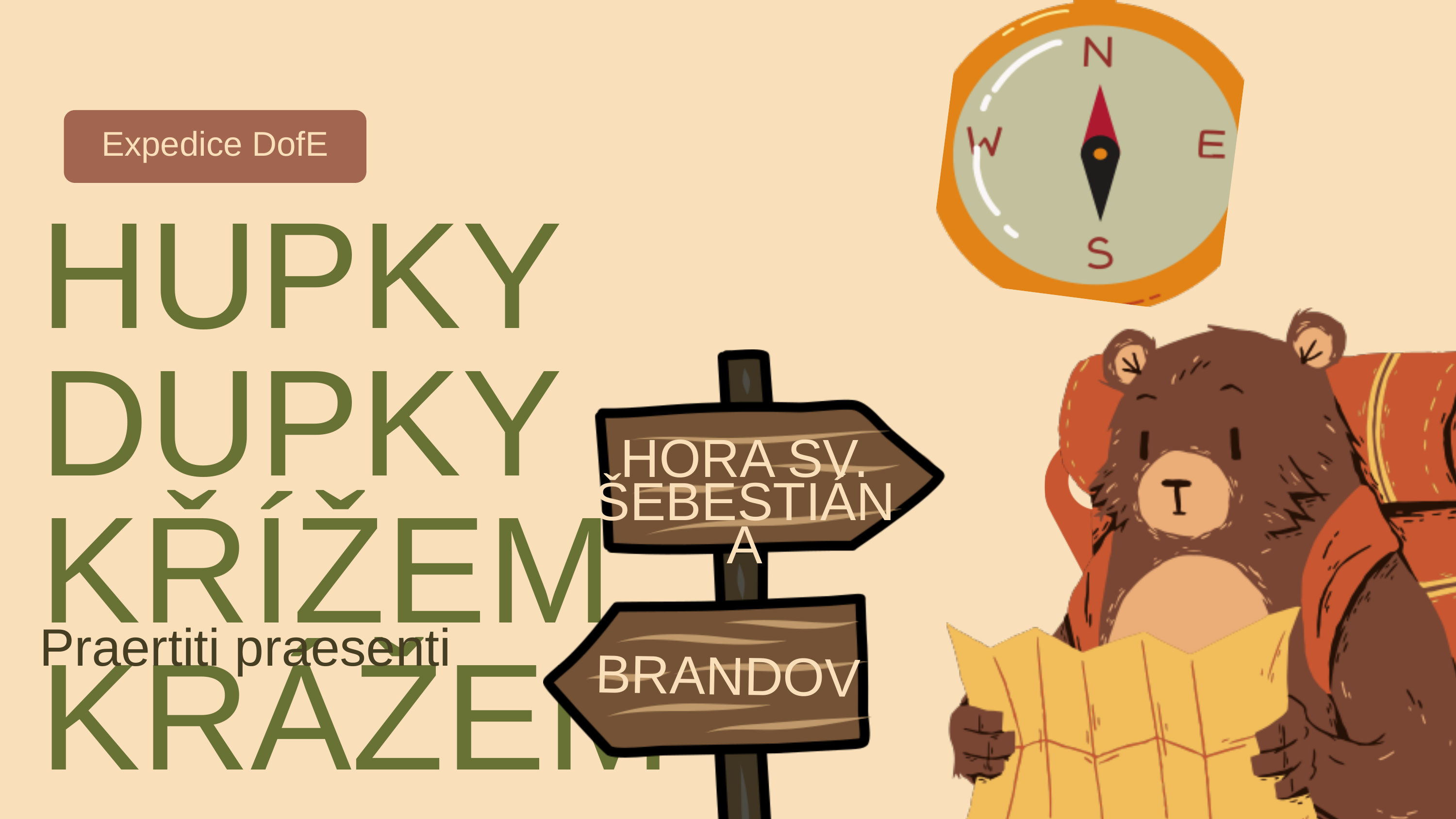

Expedice DofE
HUPKY DUPKY
KŘÍŽEM KRÁŽEM

HORA SV. ŠEBESTIÁNA
Praertiti praesenti
BRANDOV